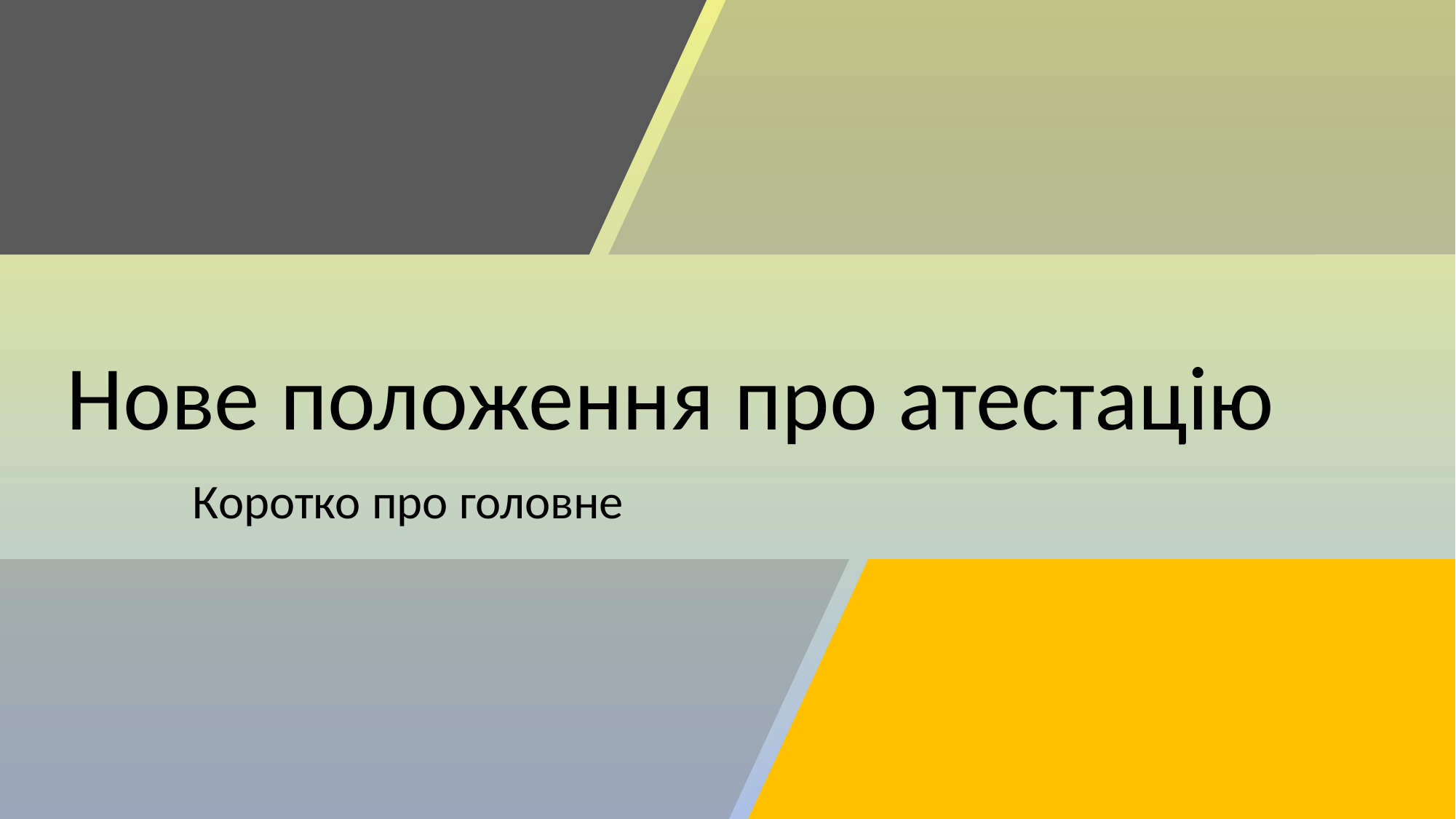

# Нове положення про атестацію
Коротко про головне